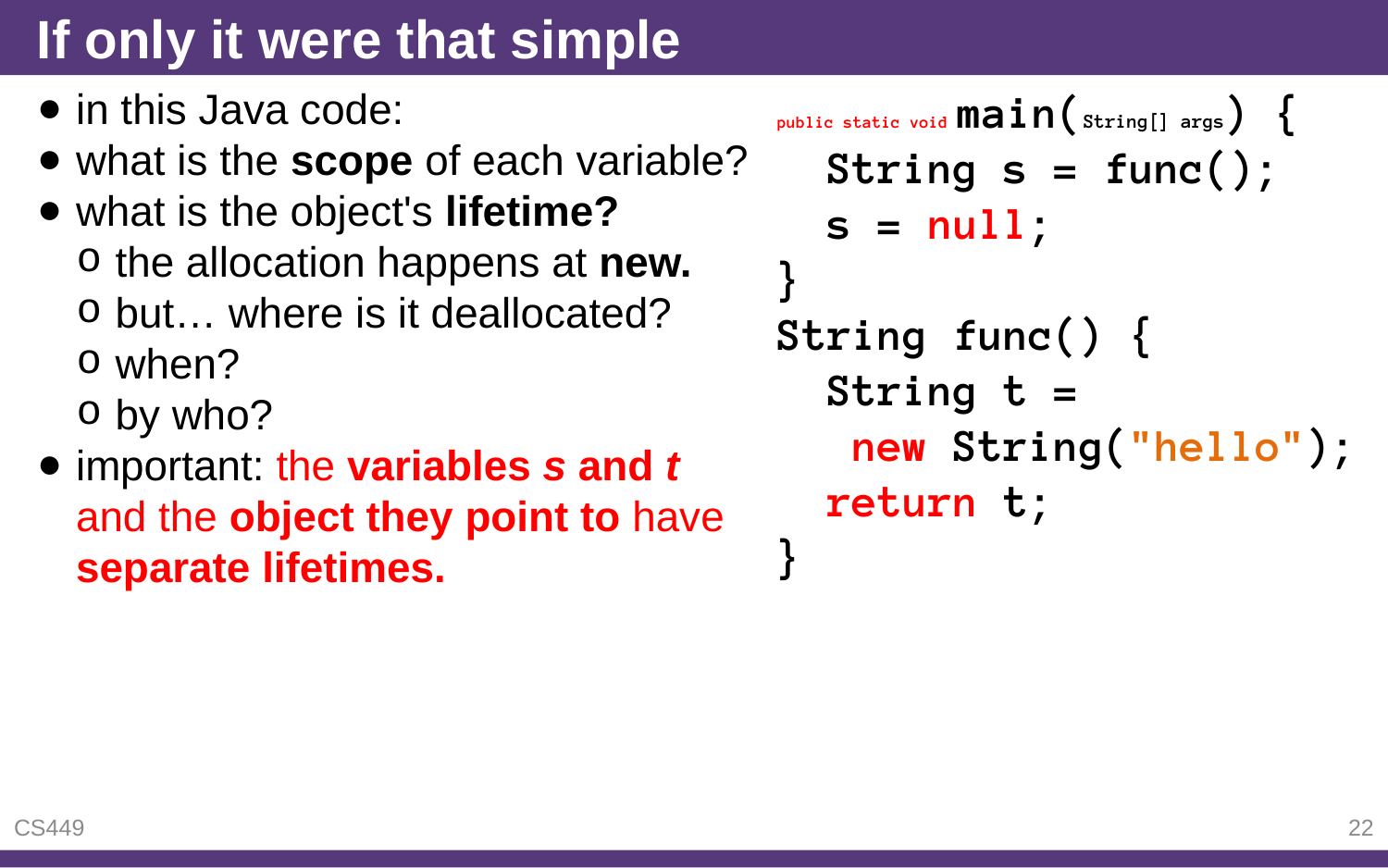

# If only it were that simple
public static void main(String[] args) {
  String s = func();
  s = null;
}
String func() {
  String t =
   new String("hello");
  return t;
}
in this Java code:
what is the scope of each variable?
what is the object's lifetime?
the allocation happens at new.
but… where is it deallocated?
when?
by who?
important: the variables s and t and the object they point to have separate lifetimes.
CS449
22